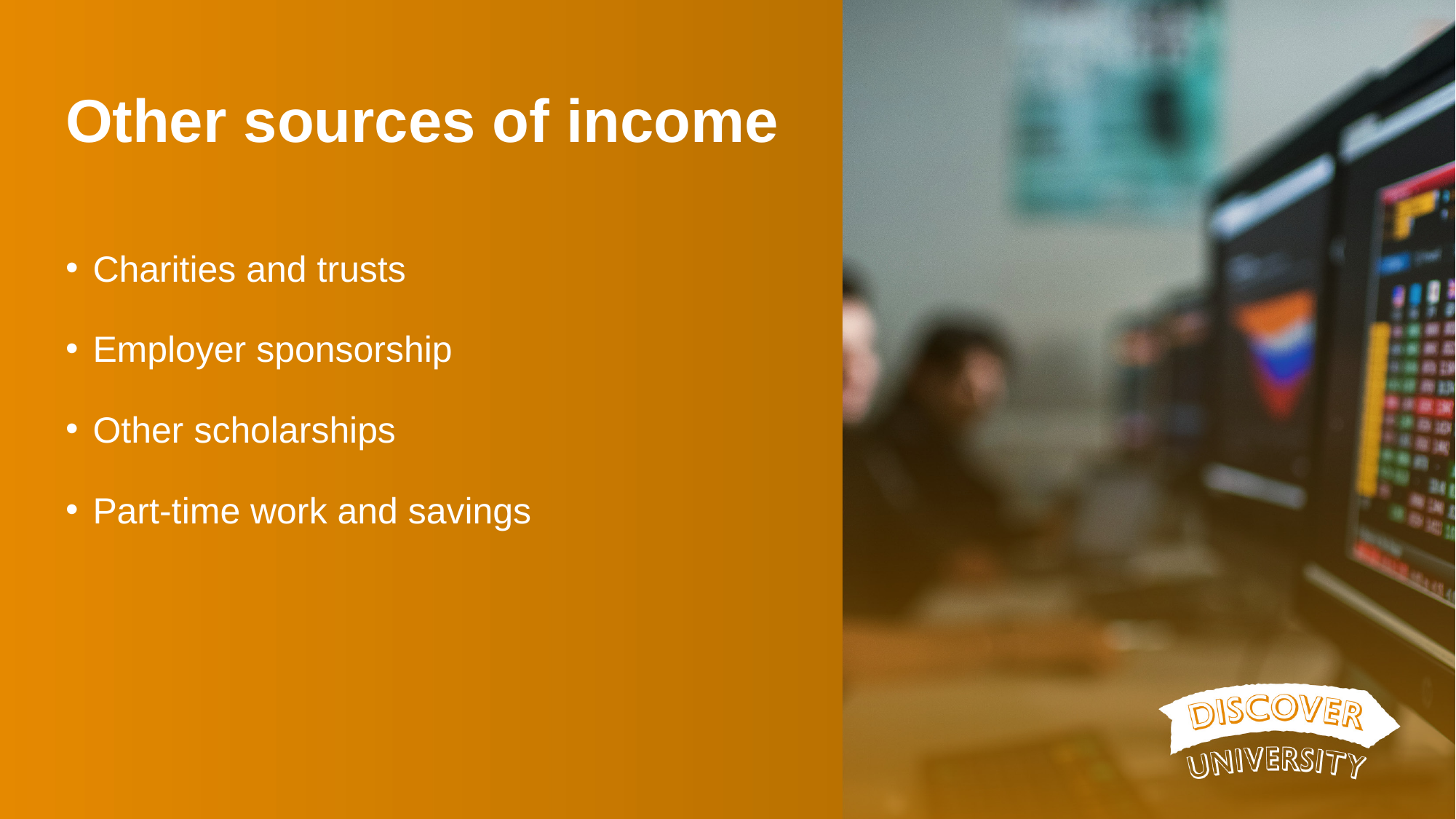

# Other sources of income
Charities and trusts
Employer sponsorship
Other scholarships
Part-time work and savings